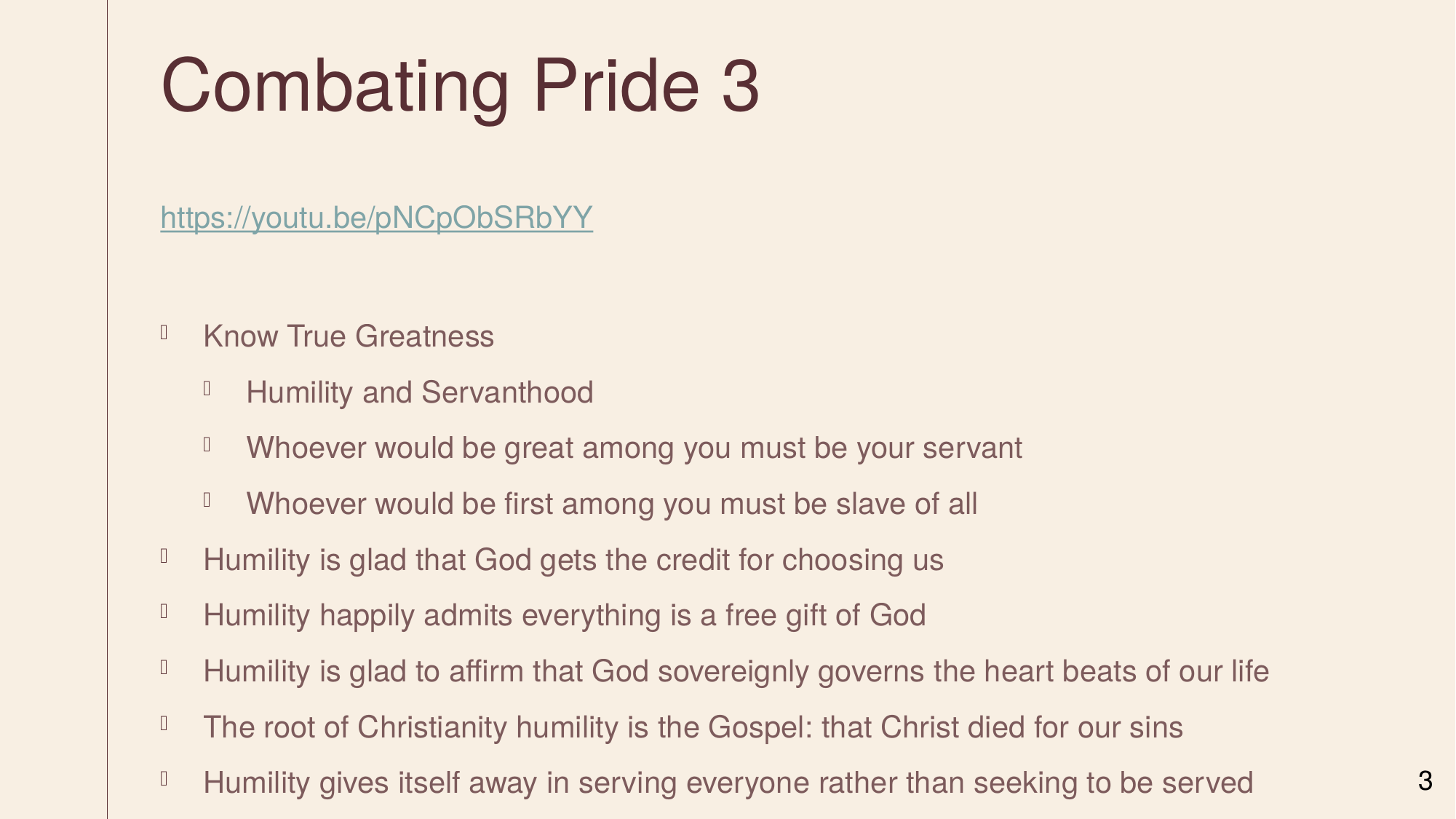

# Combating Pride 3
https://youtu.be/pNCpObSRbYY

Know True Greatness
Humility and Servanthood
Whoever would be great among you must be your servant
Whoever would be first among you must be slave of all
Humility is glad that God gets the credit for choosing us
Humility happily admits everything is a free gift of God
Humility is glad to affirm that God sovereignly governs the heart beats of our life
The root of Christianity humility is the Gospel: that Christ died for our sins
Humility gives itself away in serving everyone rather than seeking to be served
Humility is glad to affirm that this service is true greatness.
3